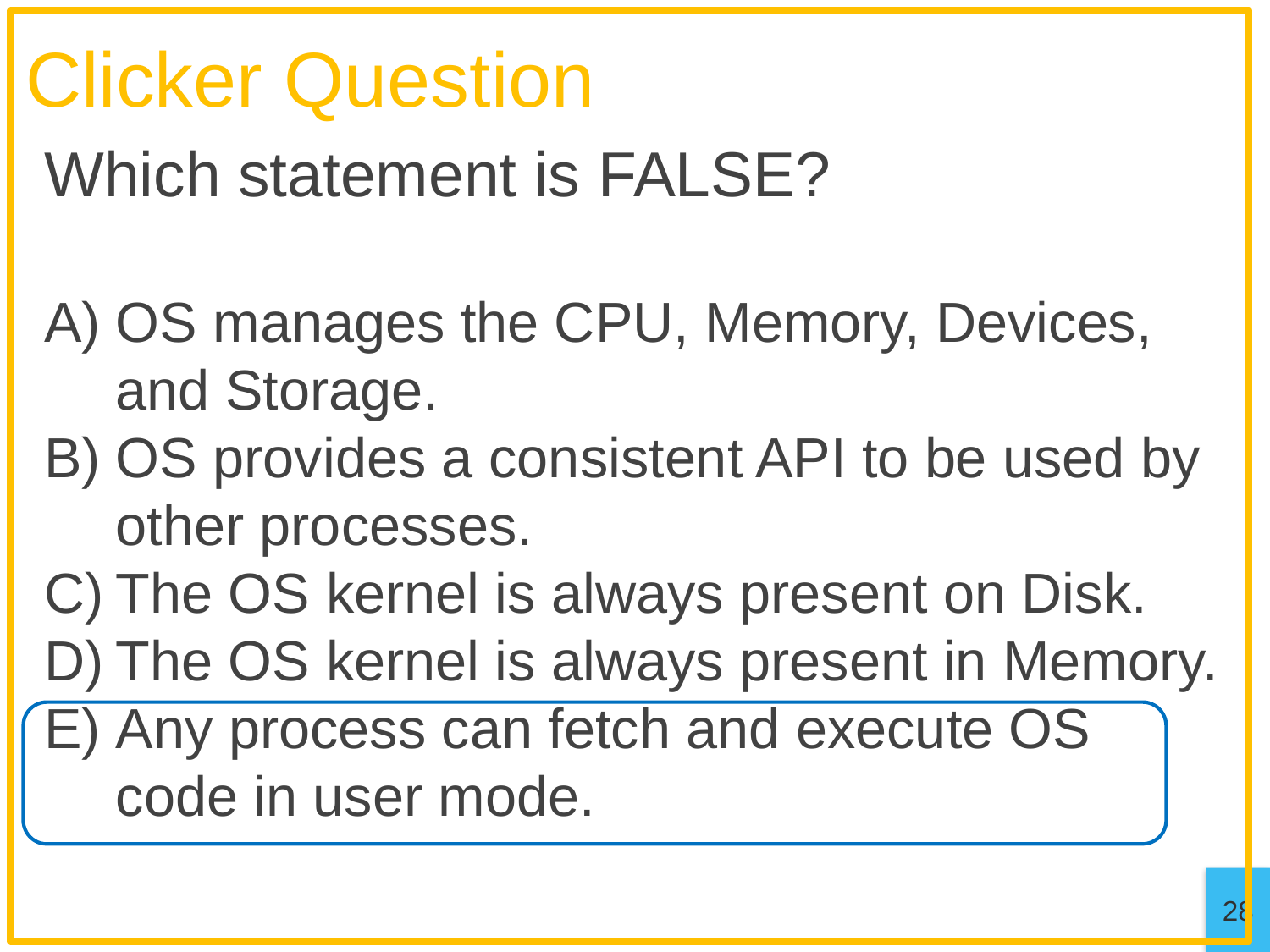

# Clicker Question
Which statement is FALSE?

OS manages the CPU, Memory, Devices, and Storage.
OS provides a consistent API to be used by other processes.
The OS kernel is always present on Disk.
The OS kernel is always present in Memory.
Any process can fetch and execute OS code in user mode.

28